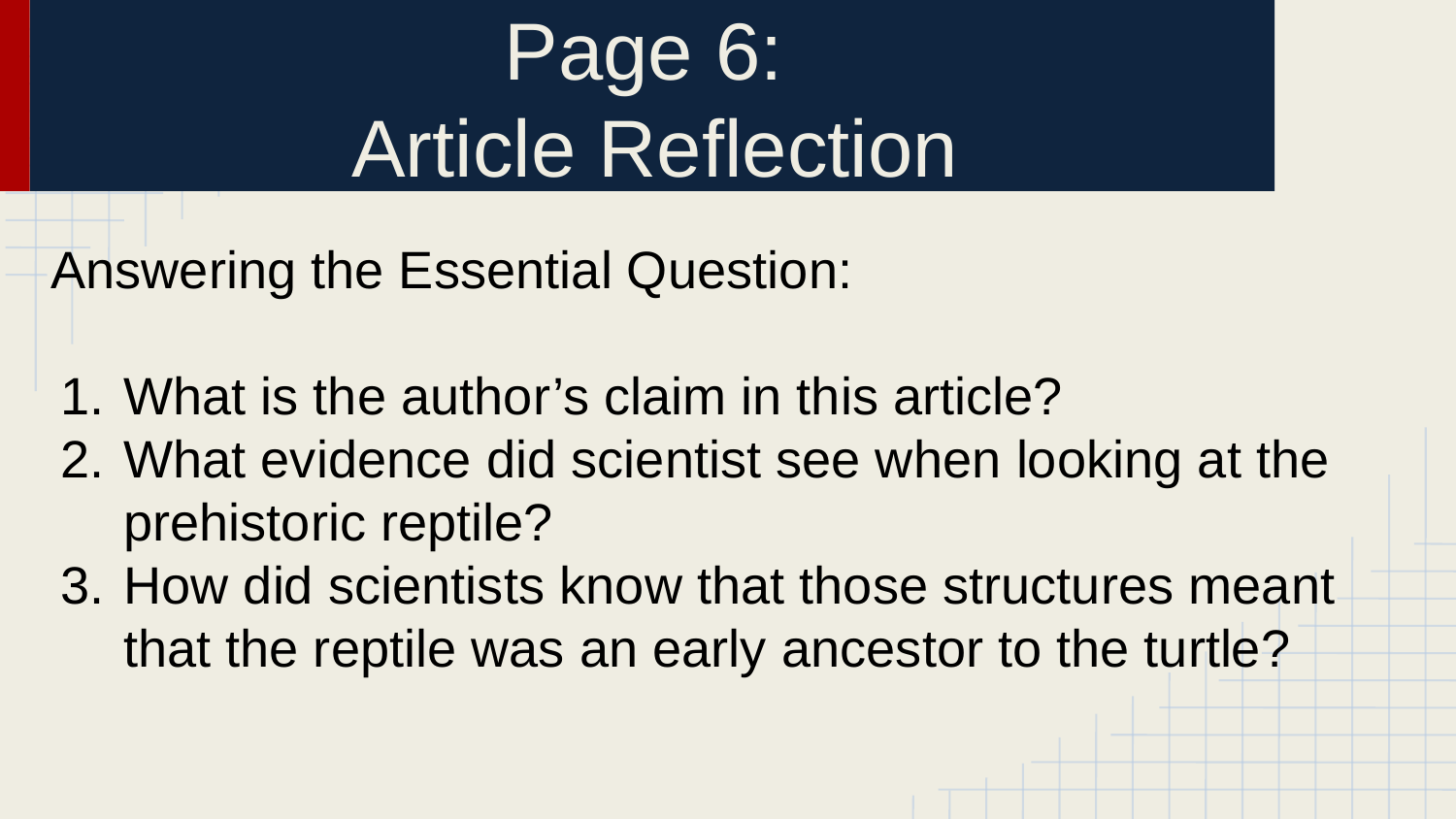

# Page 6:
Article Reflection
Answering the Essential Question:

What is the author’s claim in this article?
What evidence did scientist see when looking at the prehistoric reptile?
How did scientists know that those structures meant that the reptile was an early ancestor to the turtle?